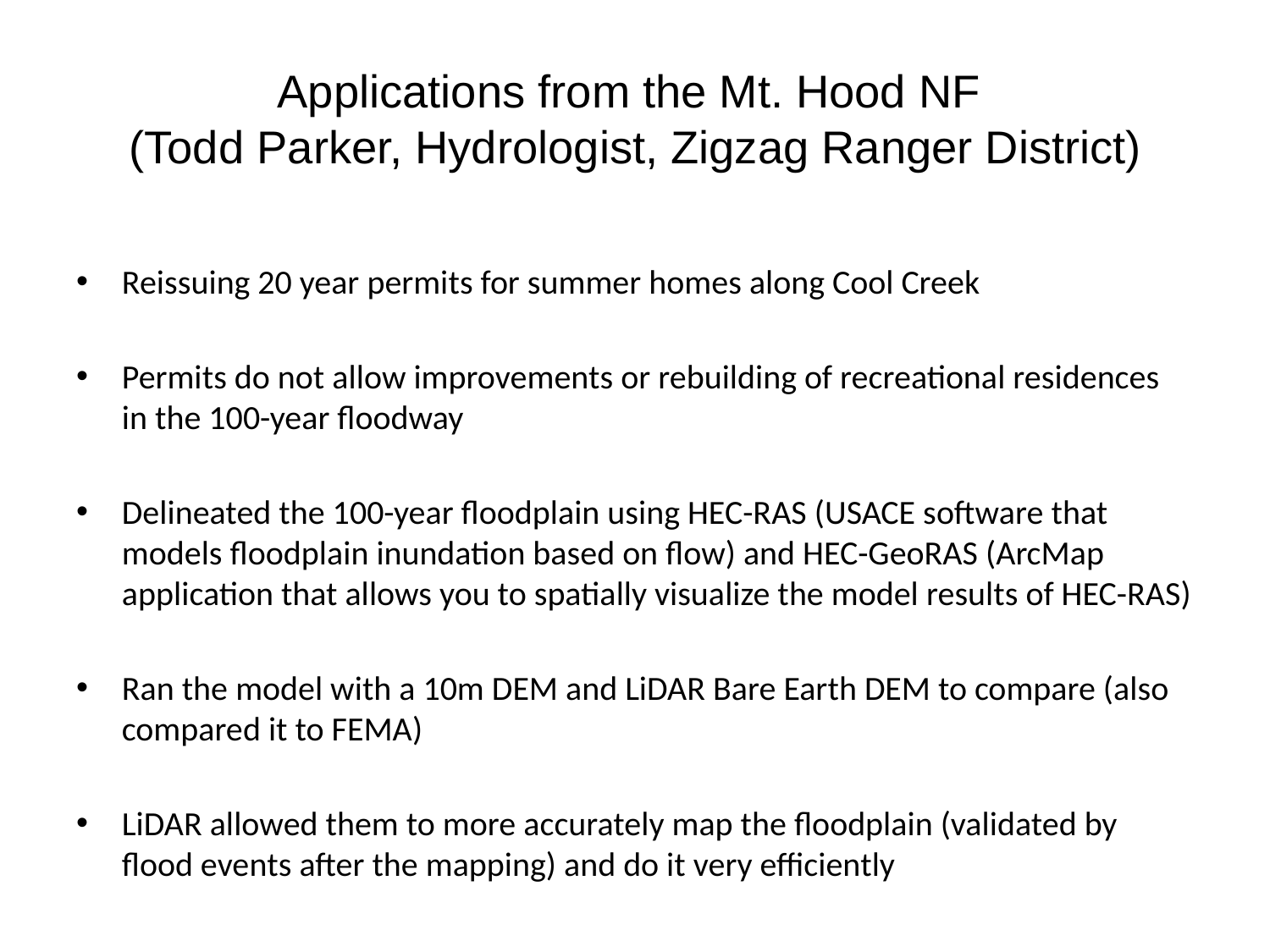

# Applications from the Mt. Hood NF (Todd Parker, Hydrologist, Zigzag Ranger District)
Reissuing 20 year permits for summer homes along Cool Creek

Permits do not allow improvements or rebuilding of recreational residences in the 100-year floodway

Delineated the 100-year floodplain using HEC-RAS (USACE software that models floodplain inundation based on flow) and HEC-GeoRAS (ArcMap application that allows you to spatially visualize the model results of HEC-RAS)

Ran the model with a 10m DEM and LiDAR Bare Earth DEM to compare (also compared it to FEMA)

LiDAR allowed them to more accurately map the floodplain (validated by flood events after the mapping) and do it very efficiently